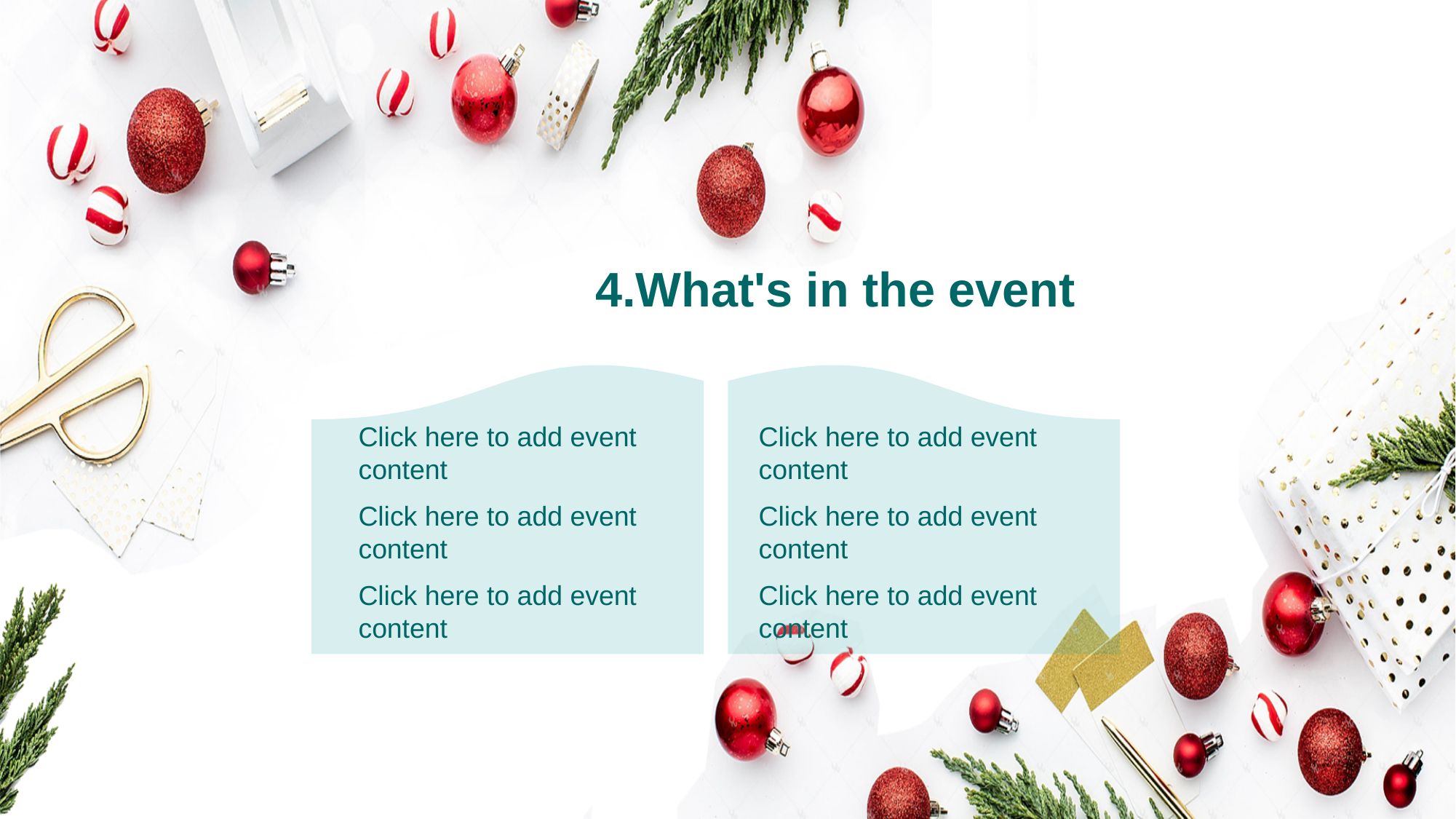

4.What's in the event

Click here to add event content
Click here to add event content
Click here to add event content
Click here to add event content
Click here to add event content
Click here to add event content